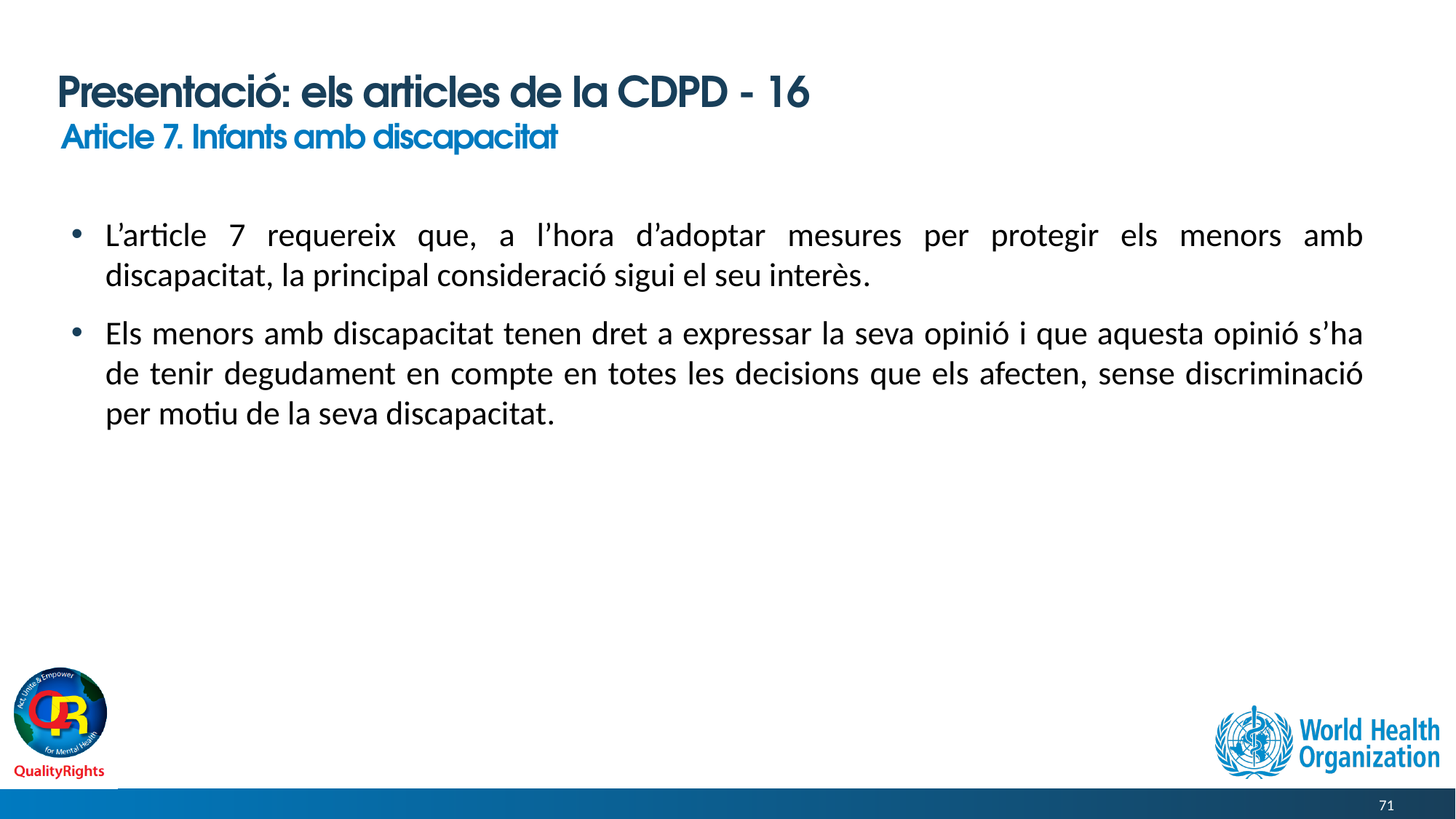

# Presentació: els articles de la CDPD - 16
Article 7. Infants amb discapacitat
L’article 7 requereix que, a l’hora d’adoptar mesures per protegir els menors amb discapacitat, la principal consideració sigui el seu interès.
Els menors amb discapacitat tenen dret a expressar la seva opinió i que aquesta opinió s’ha de tenir degudament en compte en totes les decisions que els afecten, sense discriminació per motiu de la seva discapacitat.